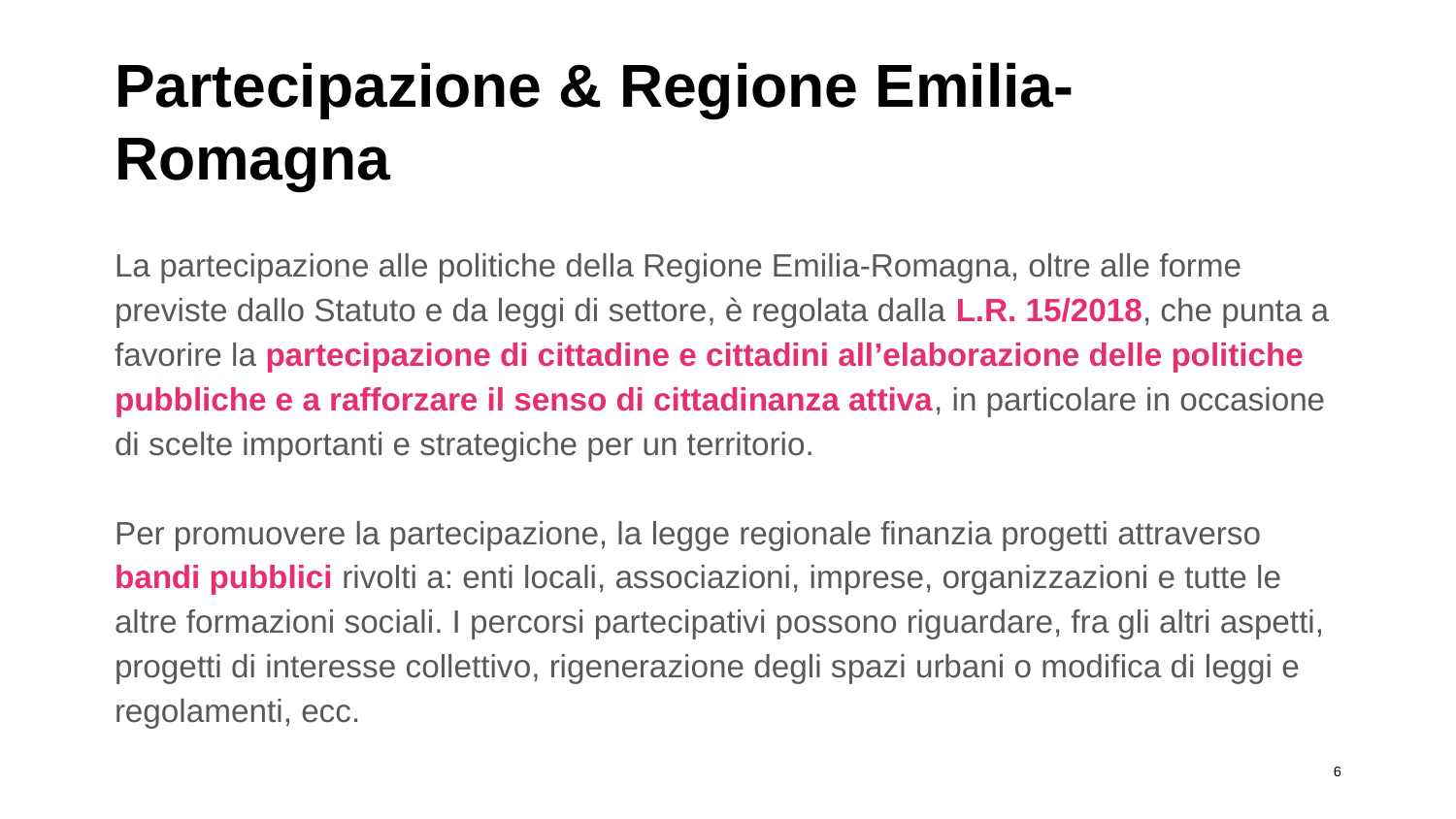

# Partecipazione & Regione Emilia-Romagna
La partecipazione alle politiche della Regione Emilia-Romagna, oltre alle forme previste dallo Statuto e da leggi di settore, è regolata dalla L.R. 15/2018, che punta a favorire la partecipazione di cittadine e cittadini all’elaborazione delle politiche pubbliche e a rafforzare il senso di cittadinanza attiva, in particolare in occasione di scelte importanti e strategiche per un territorio.

Per promuovere la partecipazione, la legge regionale finanzia progetti attraverso bandi pubblici rivolti a: enti locali, associazioni, imprese, organizzazioni e tutte le altre formazioni sociali. I percorsi partecipativi possono riguardare, fra gli altri aspetti, progetti di interesse collettivo, rigenerazione degli spazi urbani o modifica di leggi e regolamenti, ecc.